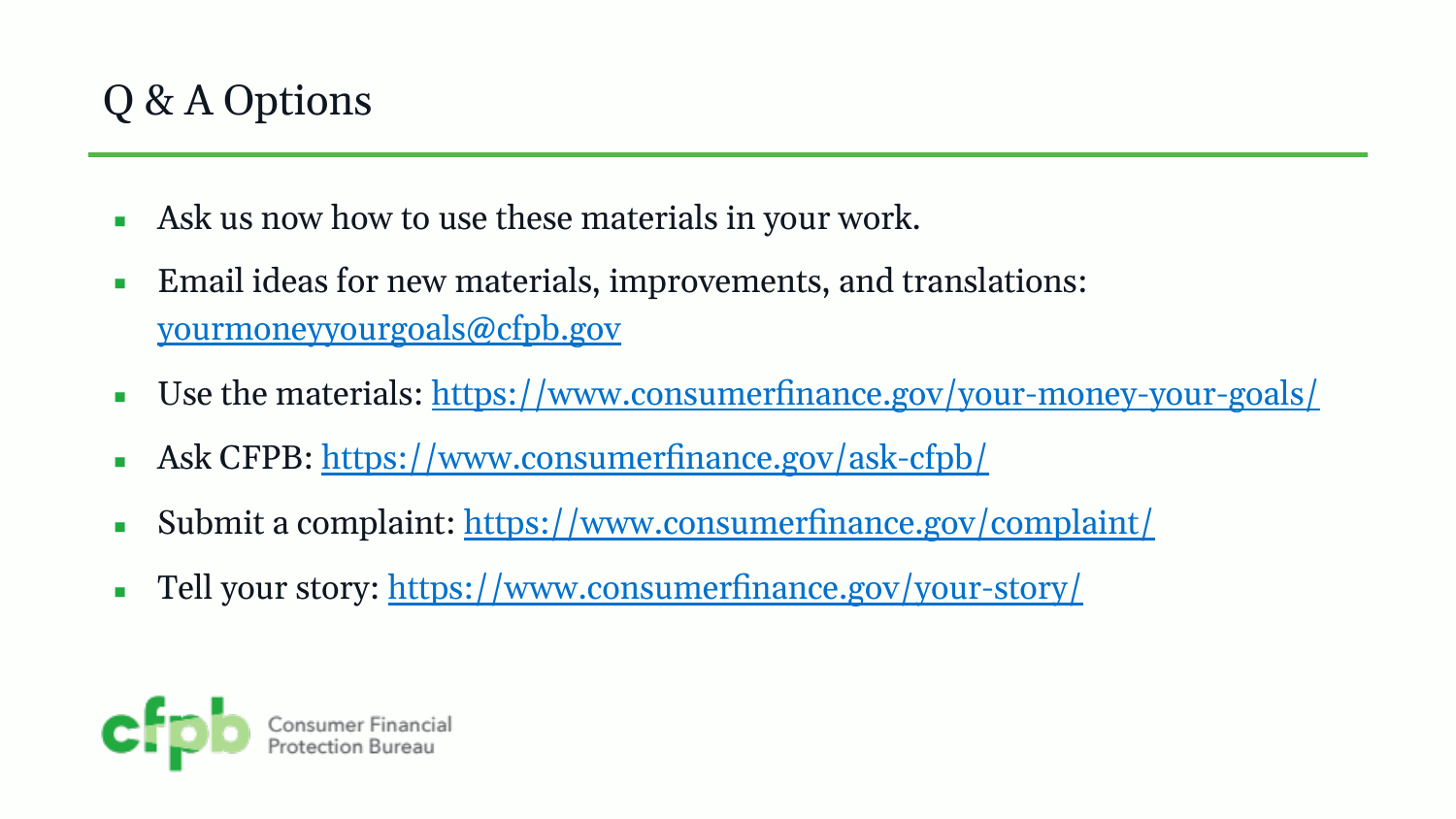

# Q & A Options
Ask us now how to use these materials in your work.
Email ideas for new materials, improvements, and translations: yourmoneyyourgoals@cfpb.gov
Use the materials: https://www.consumerfinance.gov/your-money-your-goals/
Ask CFPB: https://www.consumerfinance.gov/ask-cfpb/
Submit a complaint: https://www.consumerfinance.gov/complaint/
Tell your story: https://www.consumerfinance.gov/your-story/